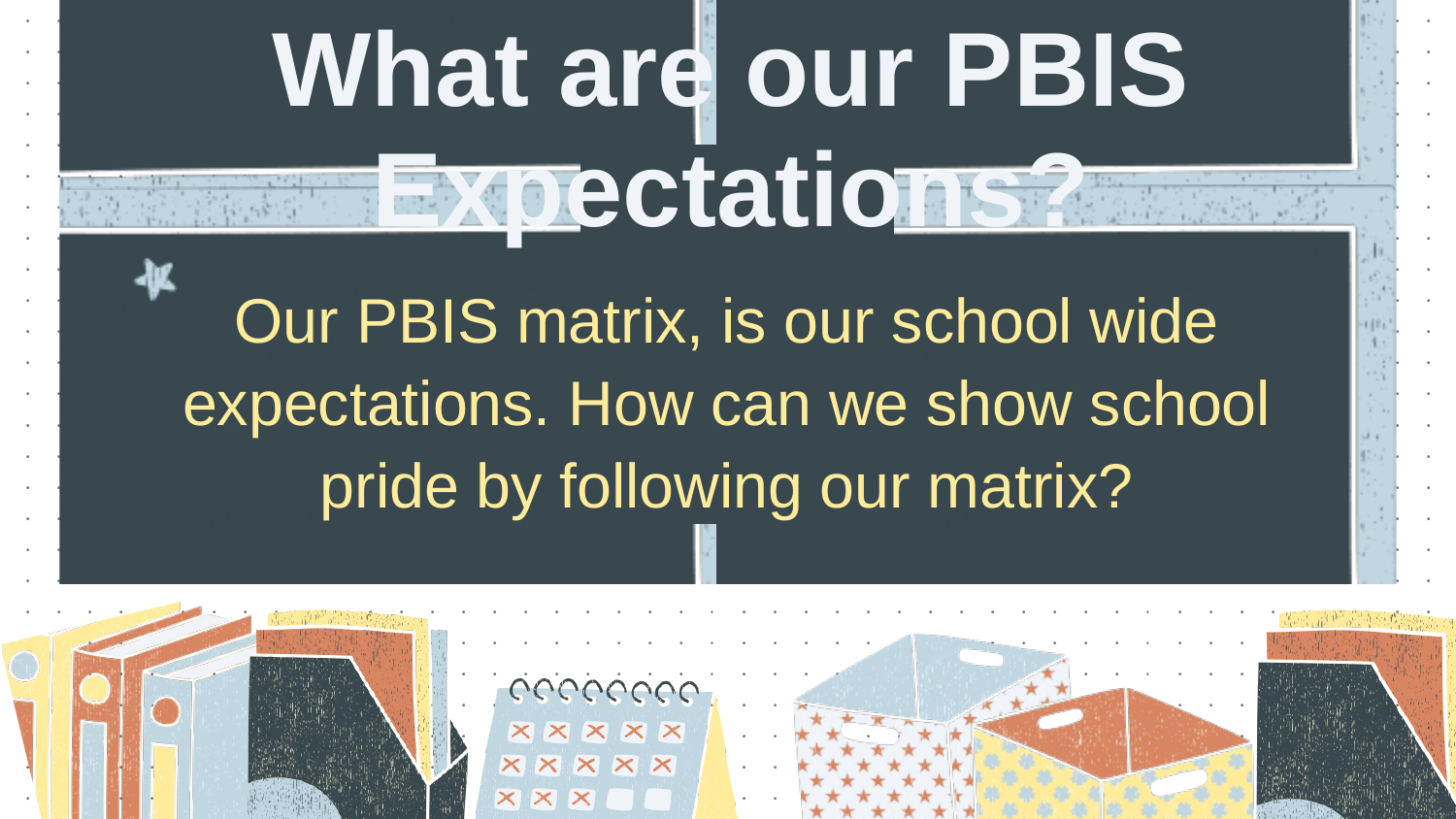

What are our PBIS Expectations?
Our PBIS matrix, is our school wide expectations. How can we show school pride by following our matrix?